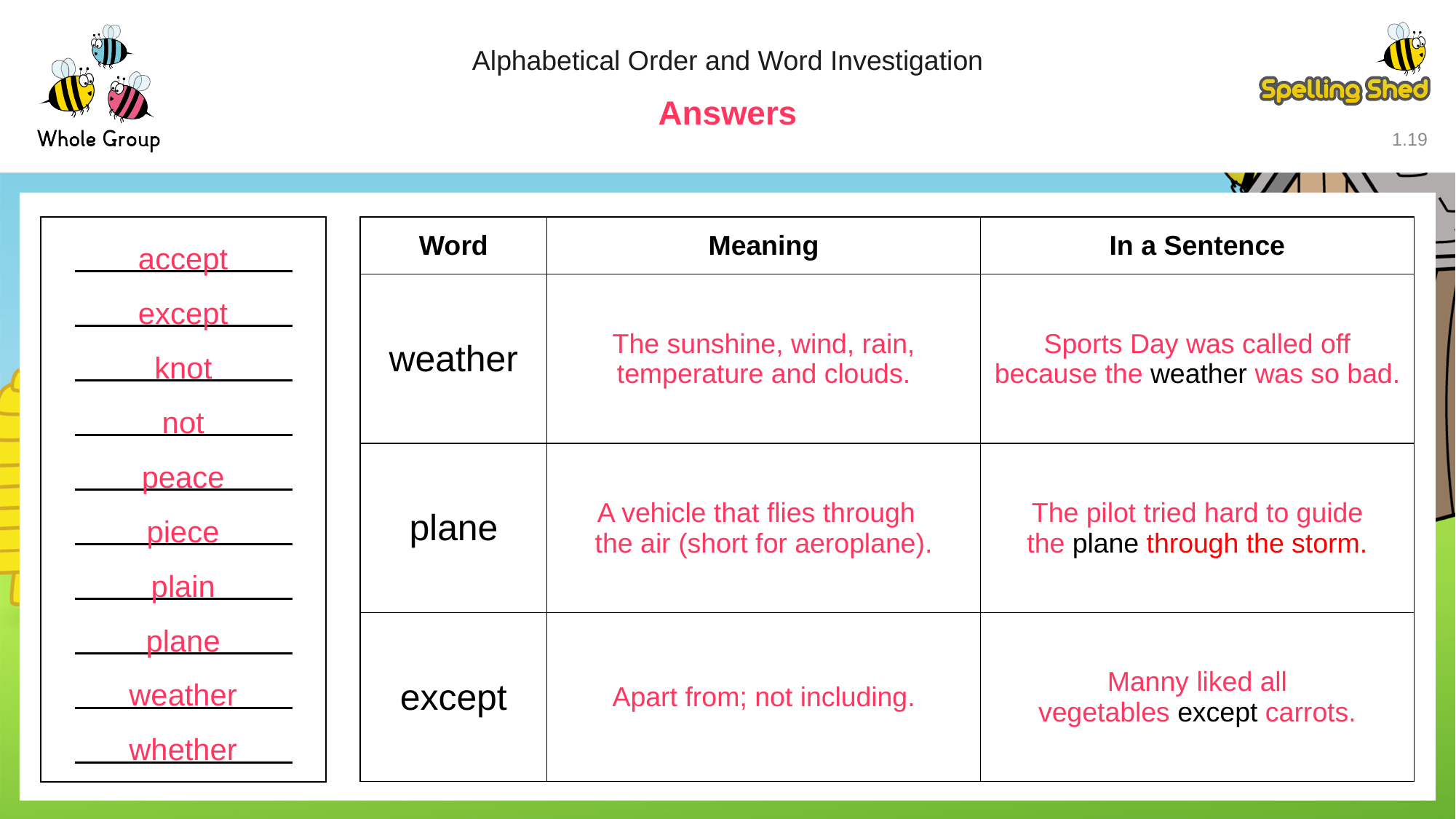

Alphabetical Order and Word Investigation
Answers
1.19

| Word | Meaning | In a Sentence |
| --- | --- | --- |
| weather | The sunshine, wind, rain, temperature and clouds. | Sports Day was called off because the weather was so bad. |
| plane | A vehicle that flies through the air (short for aeroplane). | The pilot tried hard to guide the plane through the storm. |
| except | Apart from; not including. | Manny liked all vegetables except carrots. |
accept
except
knot
not
peace
piece
plain
plane
weather
whether